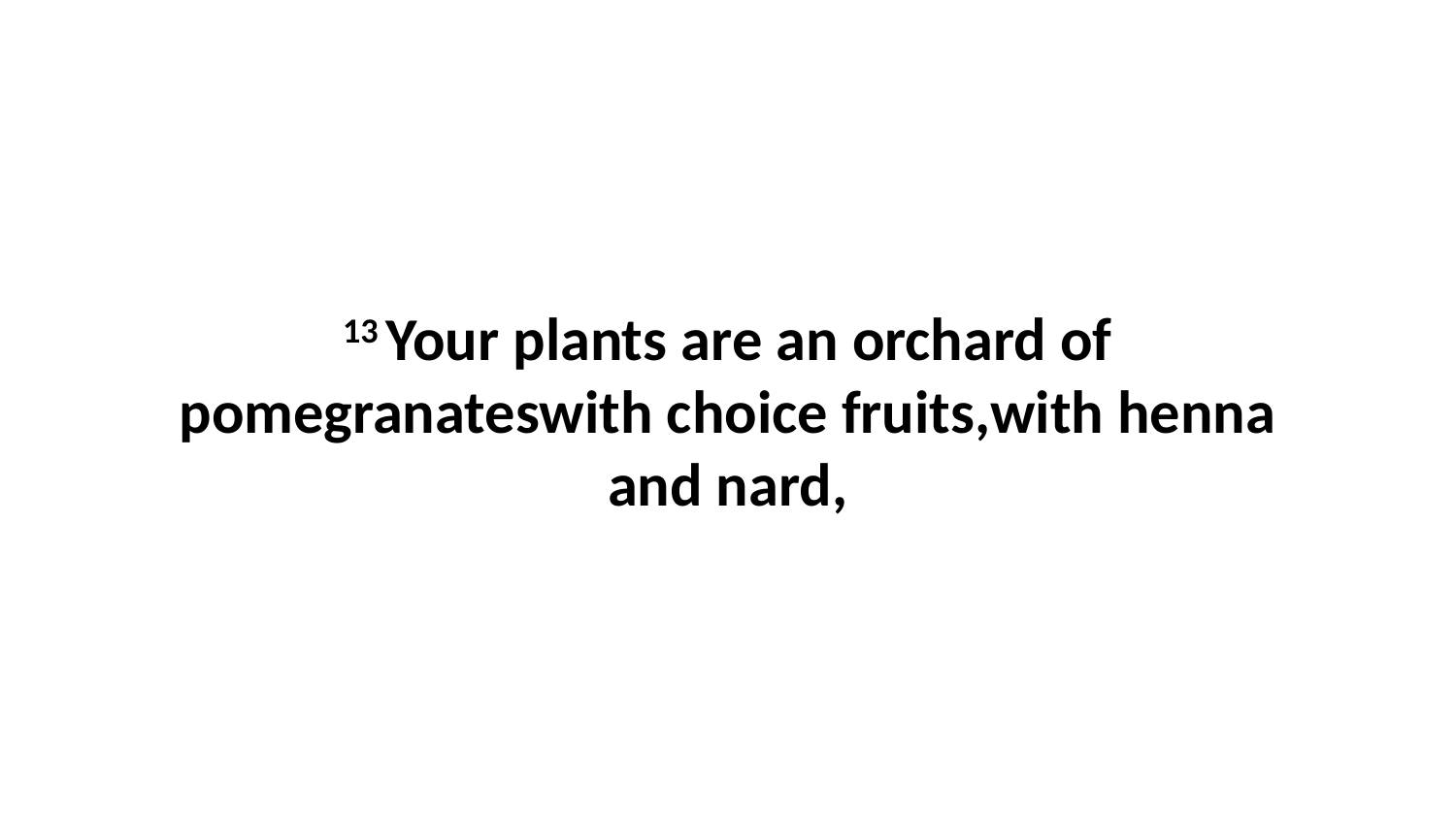

13 Your plants are an orchard of pomegranateswith choice fruits,with henna and nard,